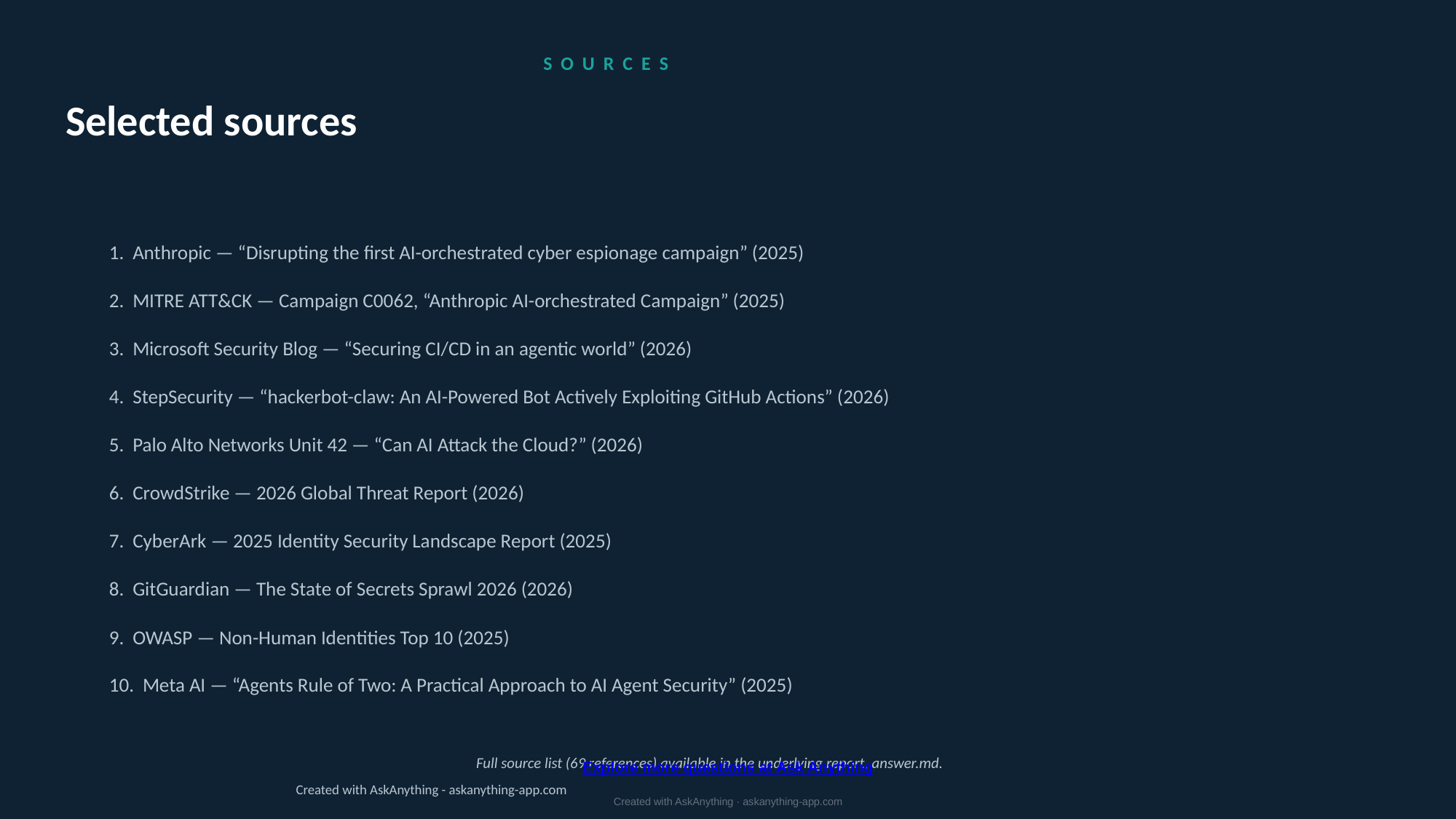

S  O  U  R  C  E  S
Selected sources
1.  Anthropic — “Disrupting the first AI-orchestrated cyber espionage campaign” (2025)
2.  MITRE ATT&CK — Campaign C0062, “Anthropic AI-orchestrated Campaign” (2025)
3.  Microsoft Security Blog — “Securing CI/CD in an agentic world” (2026)
4.  StepSecurity — “hackerbot-claw: An AI-Powered Bot Actively Exploiting GitHub Actions” (2026)
5.  Palo Alto Networks Unit 42 — “Can AI Attack the Cloud?” (2026)
6.  CrowdStrike — 2026 Global Threat Report (2026)
7.  CyberArk — 2025 Identity Security Landscape Report (2025)
8.  GitGuardian — The State of Secrets Sprawl 2026 (2026)
9.  OWASP — Non-Human Identities Top 10 (2025)
10.  Meta AI — “Agents Rule of Two: A Practical Approach to AI Agent Security” (2025)
Full source list (69 references) available in the underlying report, answer.md.
Explore more questions at Ask Anything
Created with AskAnything - askanything-app.com
Created with AskAnything · askanything-app.com